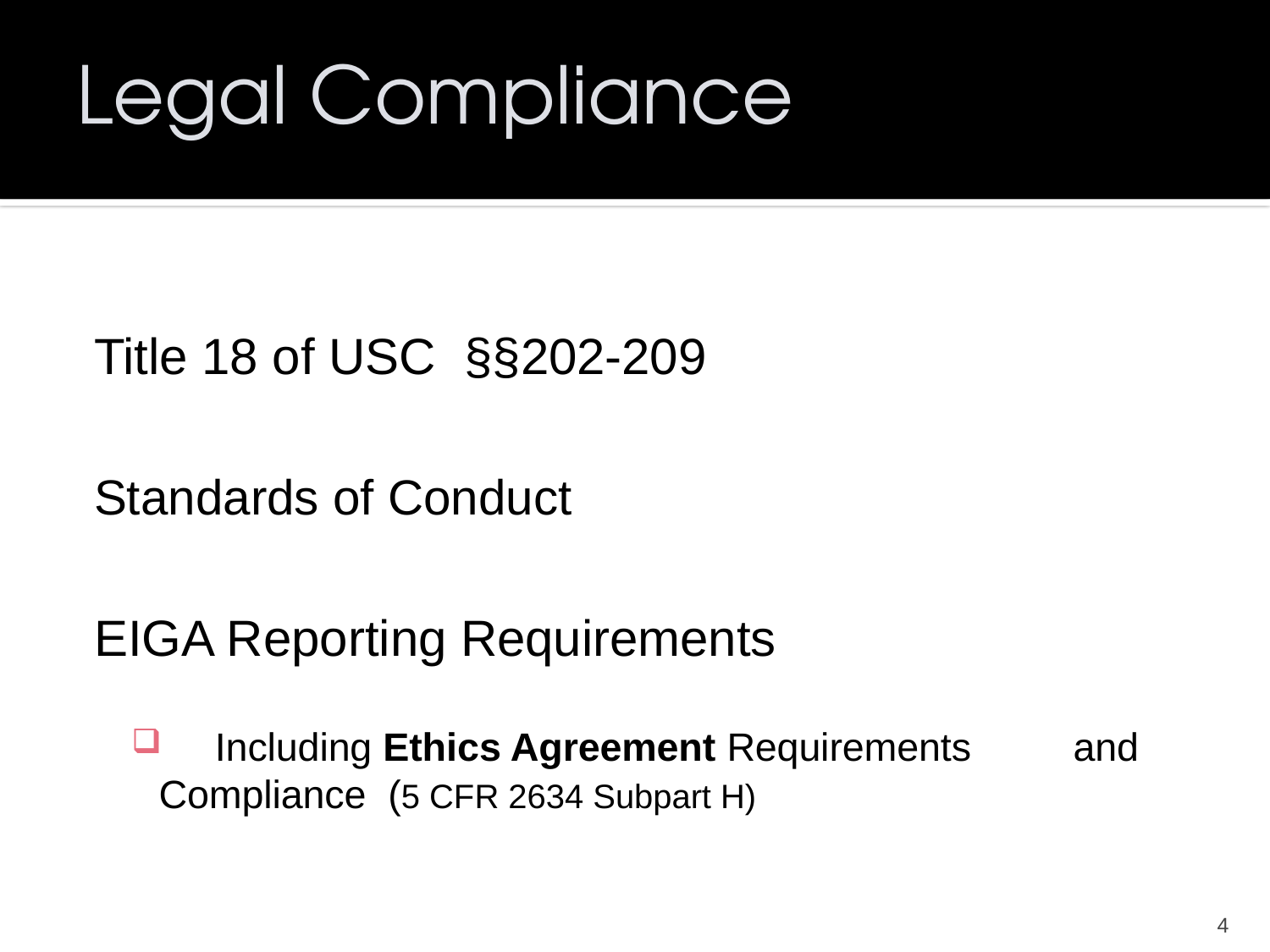

# Legal Compliance

Title 18 of USC  §§202-209

Standards of Conduct

EIGA Reporting Requirements

      Including Ethics Agreement Requirements     	and Compliance  (5 CFR 2634 Subpart H)

4